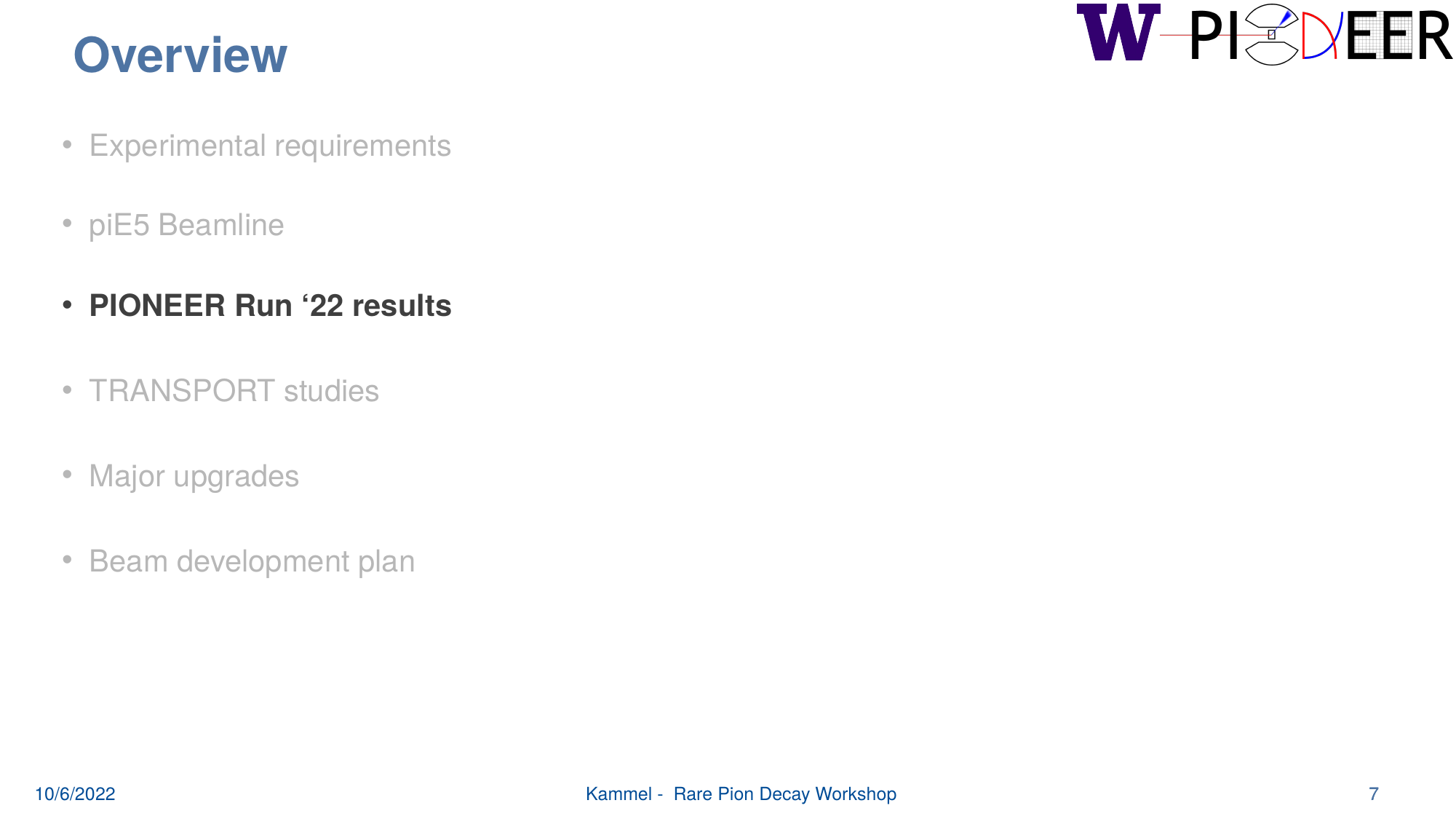

# Overview
Experimental requirements

piE5 Beamline

PIONEER Run ‘22 results

TRANSPORT studies

Major upgrades

Beam development plan
10/6/2022
Kammel -  Rare Pion Decay Workshop
7